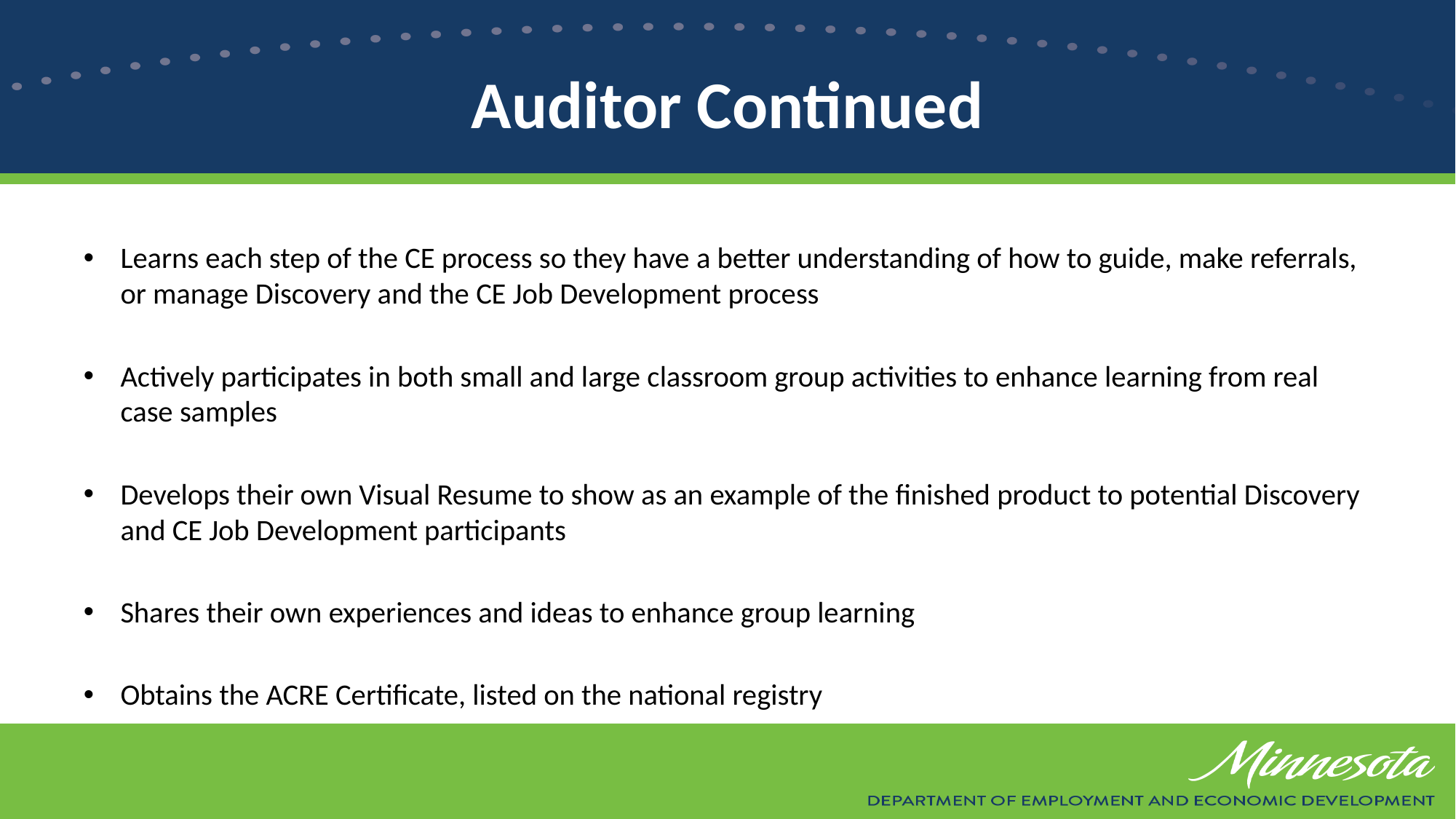

# Auditor Continued

Learns each step of the CE process so they have a better understanding of how to guide, make referrals, or manage Discovery and the CE Job Development process

Actively participates in both small and large classroom group activities to enhance learning from real case samples

Develops their own Visual Resume to show as an example of the finished product to potential Discovery and CE Job Development participants

Shares their own experiences and ideas to enhance group learning

Obtains the ACRE Certificate, listed on the national registry